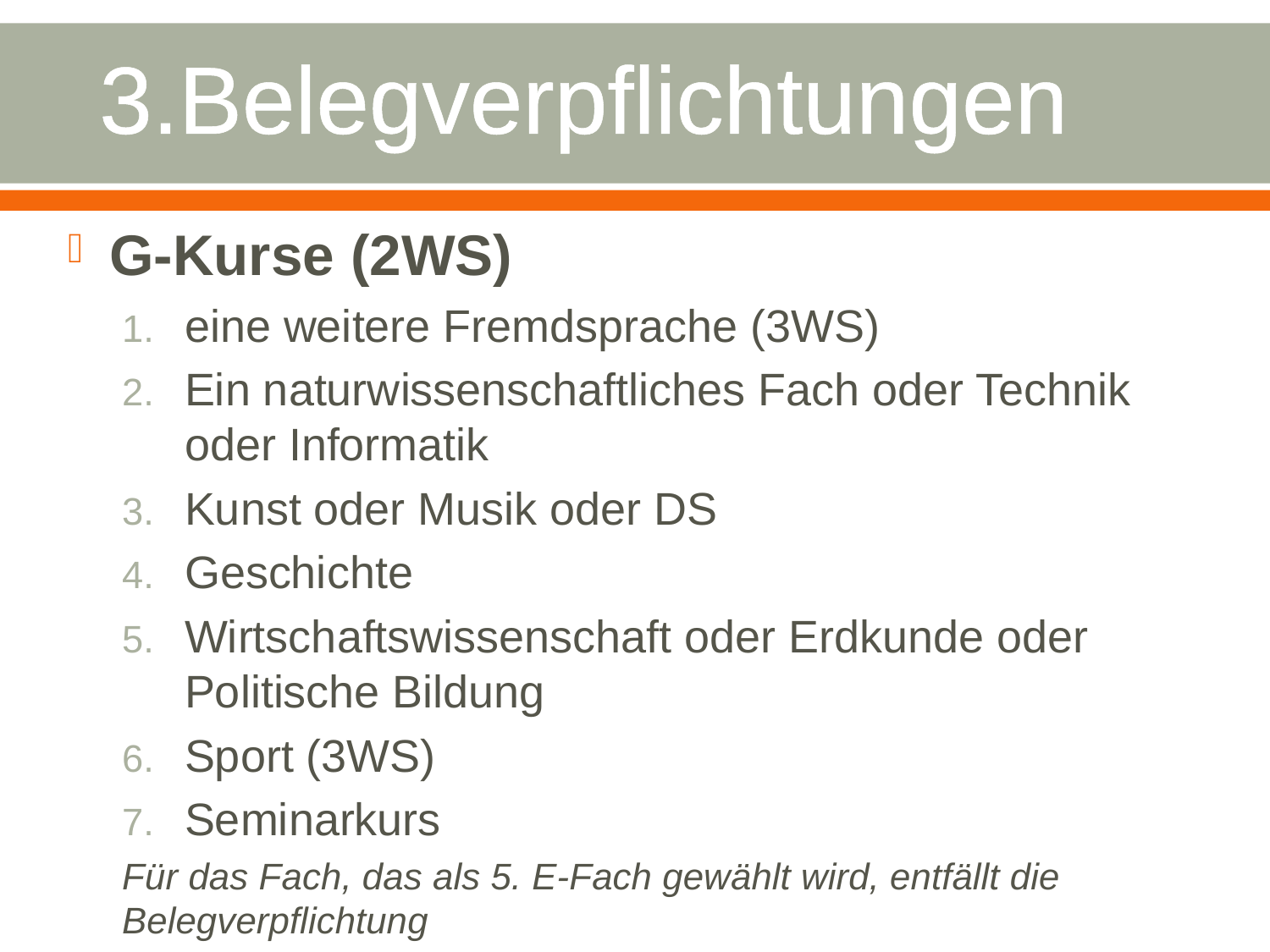

# 3.Belegverpflichtungen
G-Kurse (2WS)
eine weitere Fremdsprache (3WS)
Ein naturwissenschaftliches Fach oder Technik oder Informatik
Kunst oder Musik oder DS
Geschichte
Wirtschaftswissenschaft oder Erdkunde oder Politische Bildung
Sport (3WS)
Seminarkurs
Für das Fach, das als 5. E-Fach gewählt wird, entfällt die Belegverpflichtung